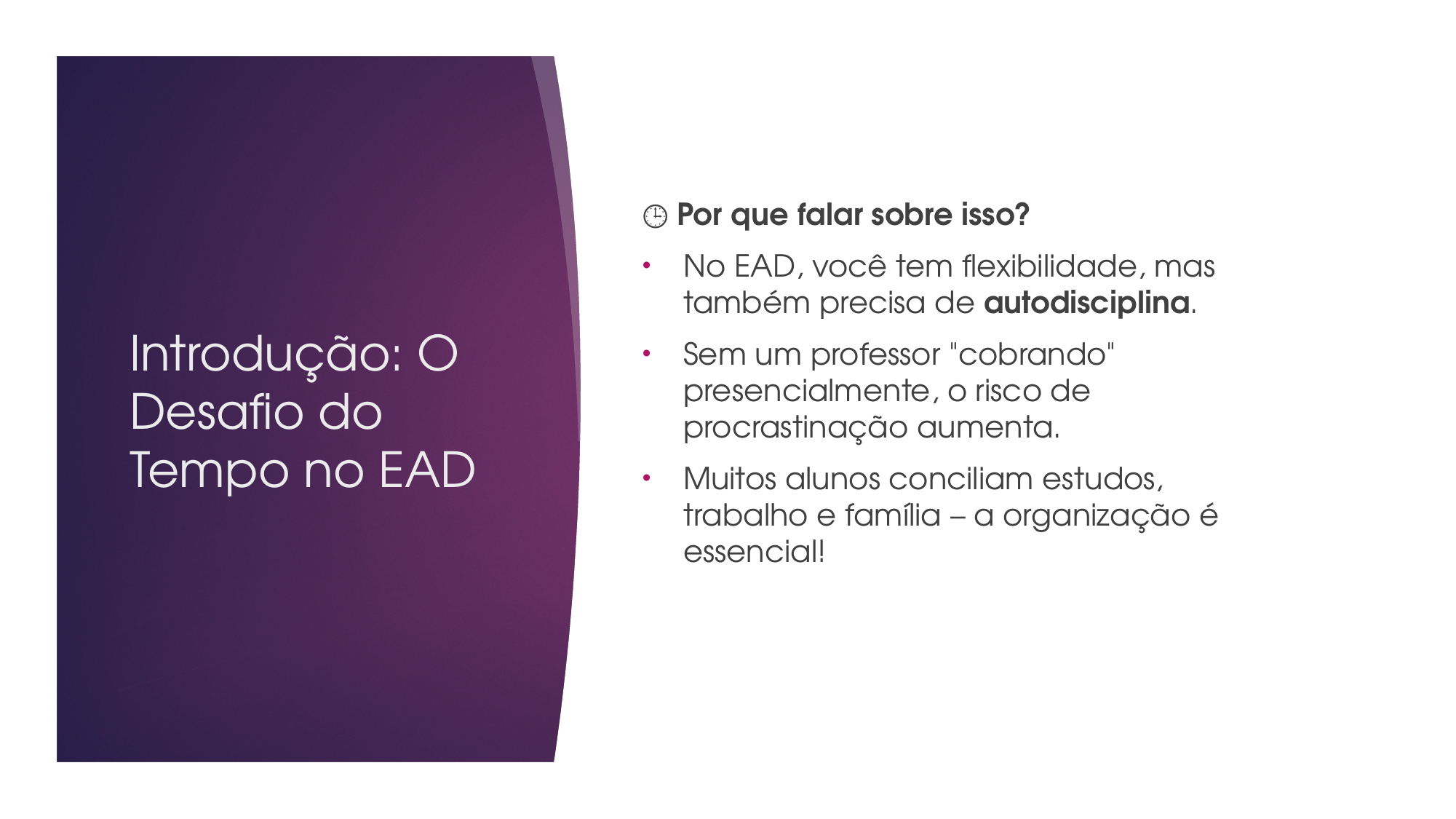

🕒 Por que falar sobre isso?
No EAD, você tem flexibilidade, mas também precisa de autodisciplina.
Sem um professor "cobrando" presencialmente, o risco de procrastinação aumenta.
Muitos alunos conciliam estudos, trabalho e família – a organização é essencial!

# Introdução: O Desafio do Tempo no EAD